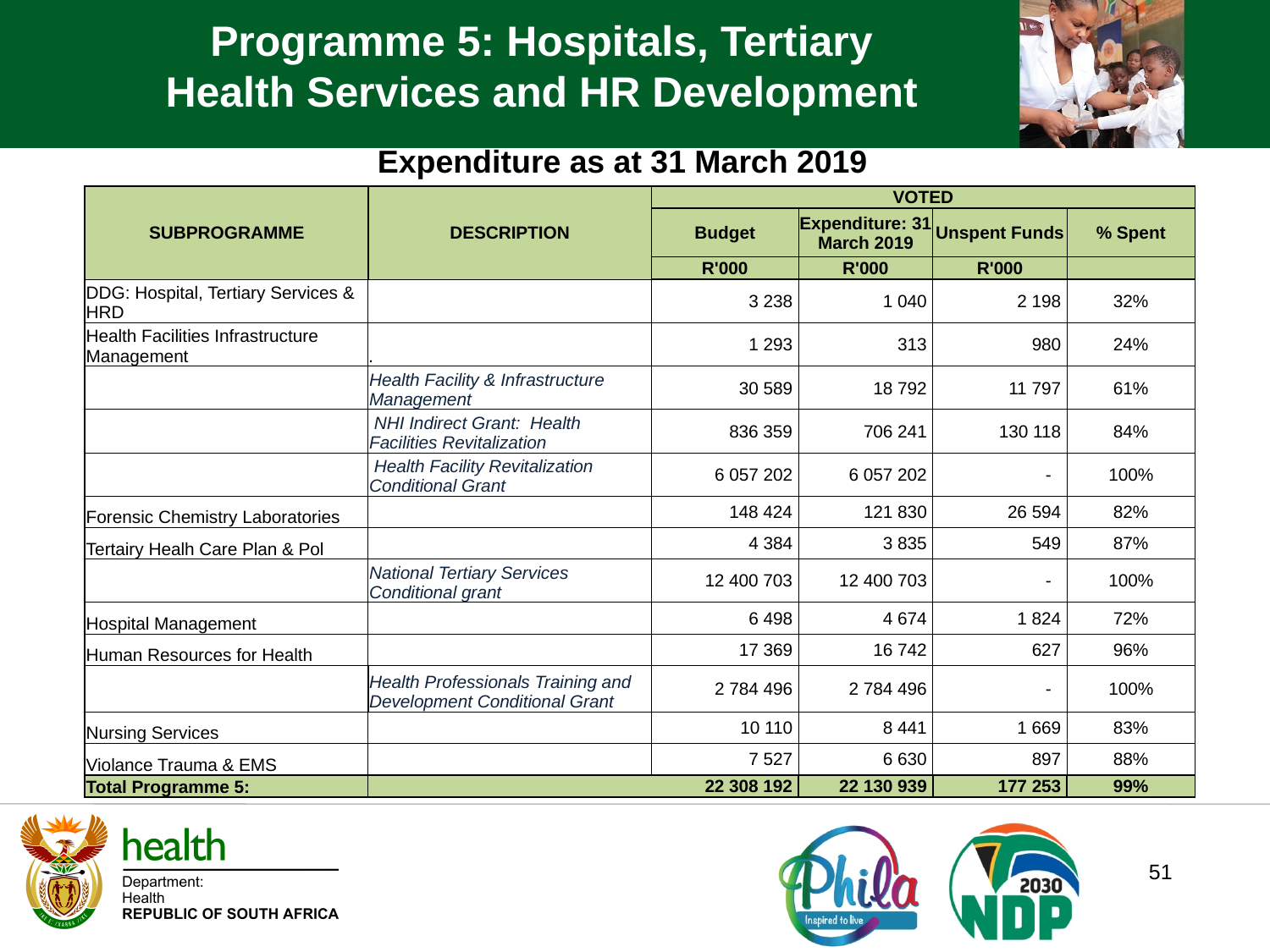

Programme 5: Hospitals, Tertiary Health Services and HR Development
Expenditure as at 31 March 2019
| SUBPROGRAMME | DESCRIPTION | VOTED |  |  |  |
| --- | --- | --- | --- | --- | --- |
|  |  | Budget | Expenditure: 31 March 2019 | Unspent Funds | % Spent |
|  |  | R'000 | R'000 | R'000 |  |
| DDG: Hospital, Tertiary Services & HRD |  | 3 238 | 1 040 | 2 198 | 32% |
| Health Facilities Infrastructure Management | . | 1 293 | 313 | 980 | 24% |
|  | Health Facility & Infrastructure Management | 30 589 | 18 792 | 11 797 | 61% |
|  | NHI Indirect Grant: Health Facilities Revitalization | 836 359 | 706 241 | 130 118 | 84% |
|  | Health Facility Revitalization Conditional Grant | 6 057 202 | 6 057 202 | - | 100% |
| Forensic Chemistry Laboratories |  | 148 424 | 121 830 | 26 594 | 82% |
| Tertairy Healh Care Plan & Pol |  | 4 384 | 3 835 | 549 | 87% |
|  | National Tertiary Services Conditional grant | 12 400 703 | 12 400 703 | - | 100% |
| Hospital Management |  | 6 498 | 4 674 | 1 824 | 72% |
| Human Resources for Health |  | 17 369 | 16 742 | 627 | 96% |
|  | Health Professionals Training and Development Conditional Grant | 2 784 496 | 2 784 496 | - | 100% |
| Nursing Services |  | 10 110 | 8 441 | 1 669 | 83% |
| Violance Trauma & EMS |  | 7 527 | 6 630 | 897 | 88% |
| Total Programme 5: |  | 22 308 192 | 22 130 939 | 177 253 | 99% |
51